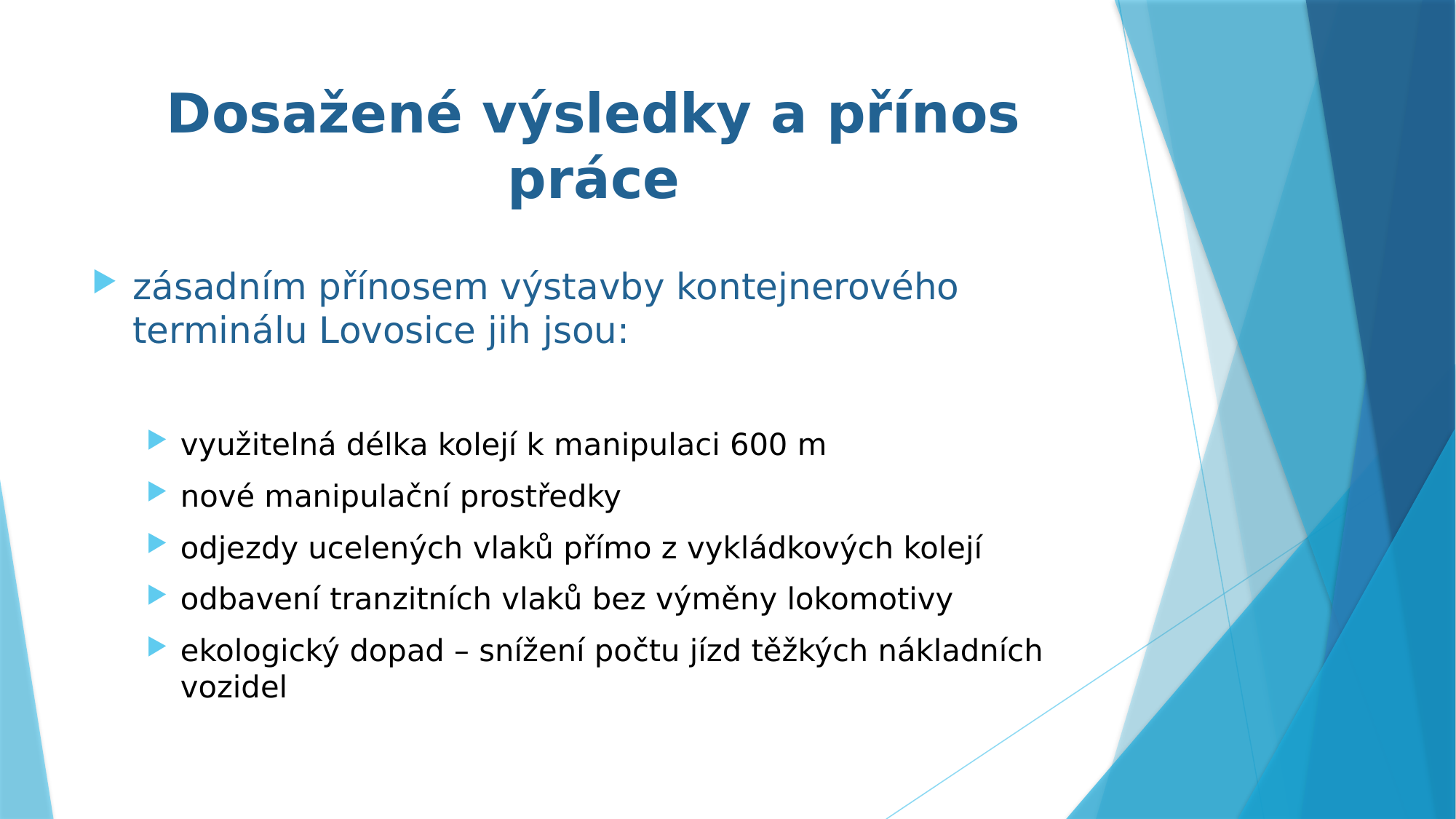

# Dosažené výsledky a přínos práce
zásadním přínosem výstavby kontejnerového terminálu Lovosice jih jsou:

využitelná délka kolejí k manipulaci 600 m
nové manipulační prostředky
odjezdy ucelených vlaků přímo z vykládkových kolejí
odbavení tranzitních vlaků bez výměny lokomotivy
ekologický dopad – snížení počtu jízd těžkých nákladních vozidel